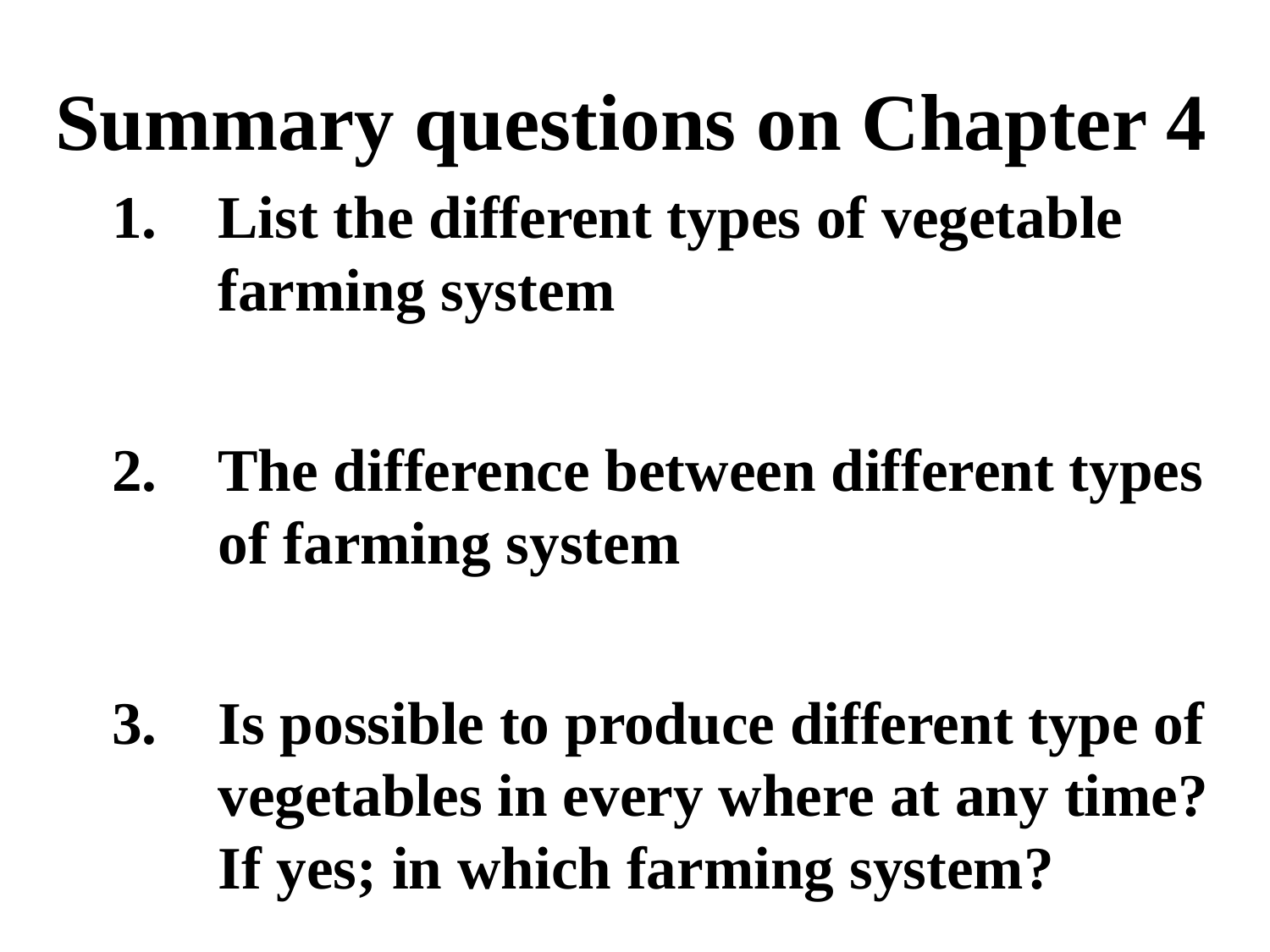

Summary questions on Chapter 4
List the different types of vegetable farming system

The difference between different types of farming system

Is possible to produce different type of vegetables in every where at any time? If yes; in which farming system?